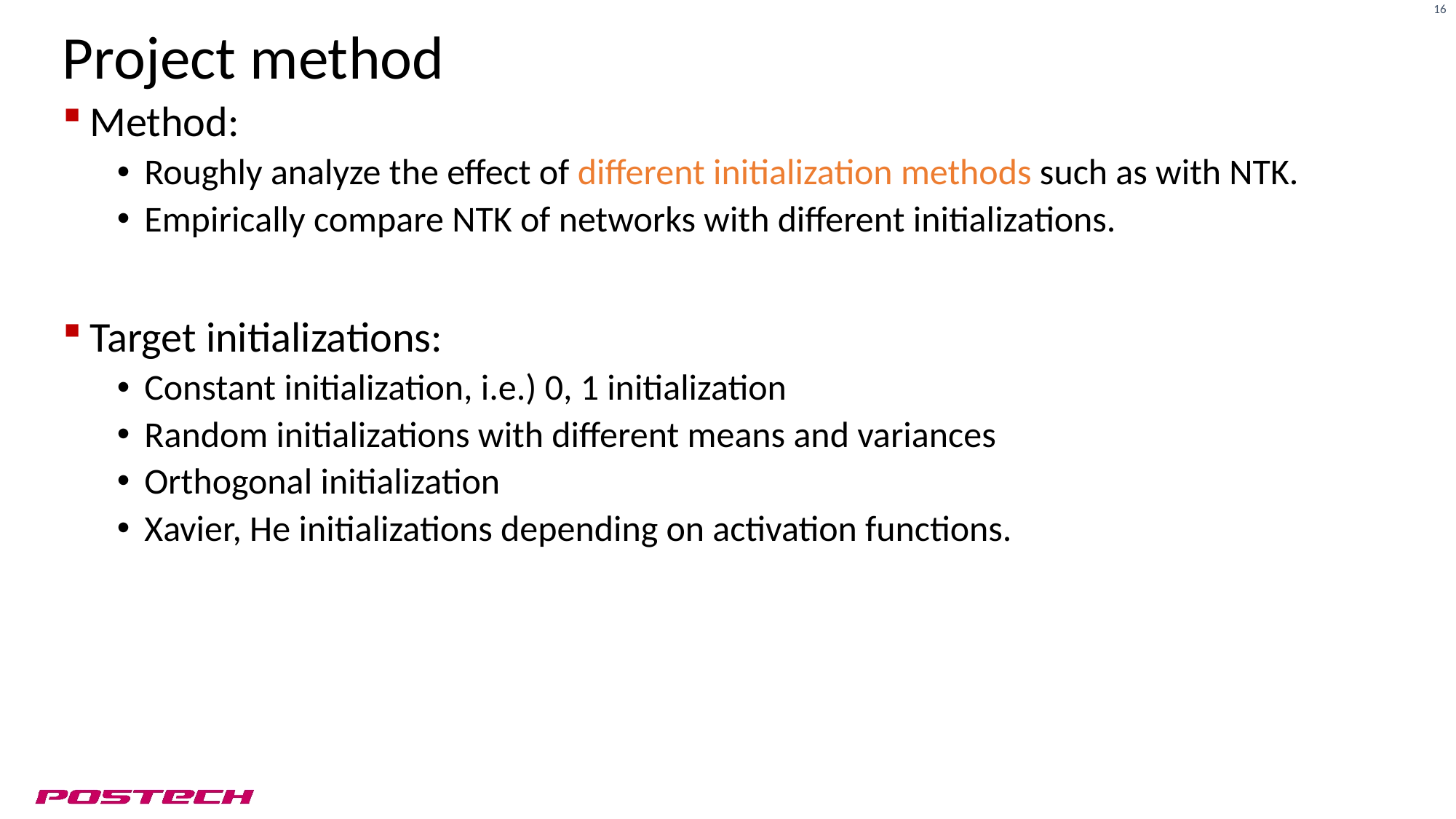

# Project method
Method:
Roughly analyze the effect of different initialization methods such as with NTK.
Empirically compare NTK of networks with different initializations.

Target initializations:
Constant initialization, i.e.) 0, 1 initialization
Random initializations with different means and variances
Orthogonal initialization
Xavier, He initializations depending on activation functions.